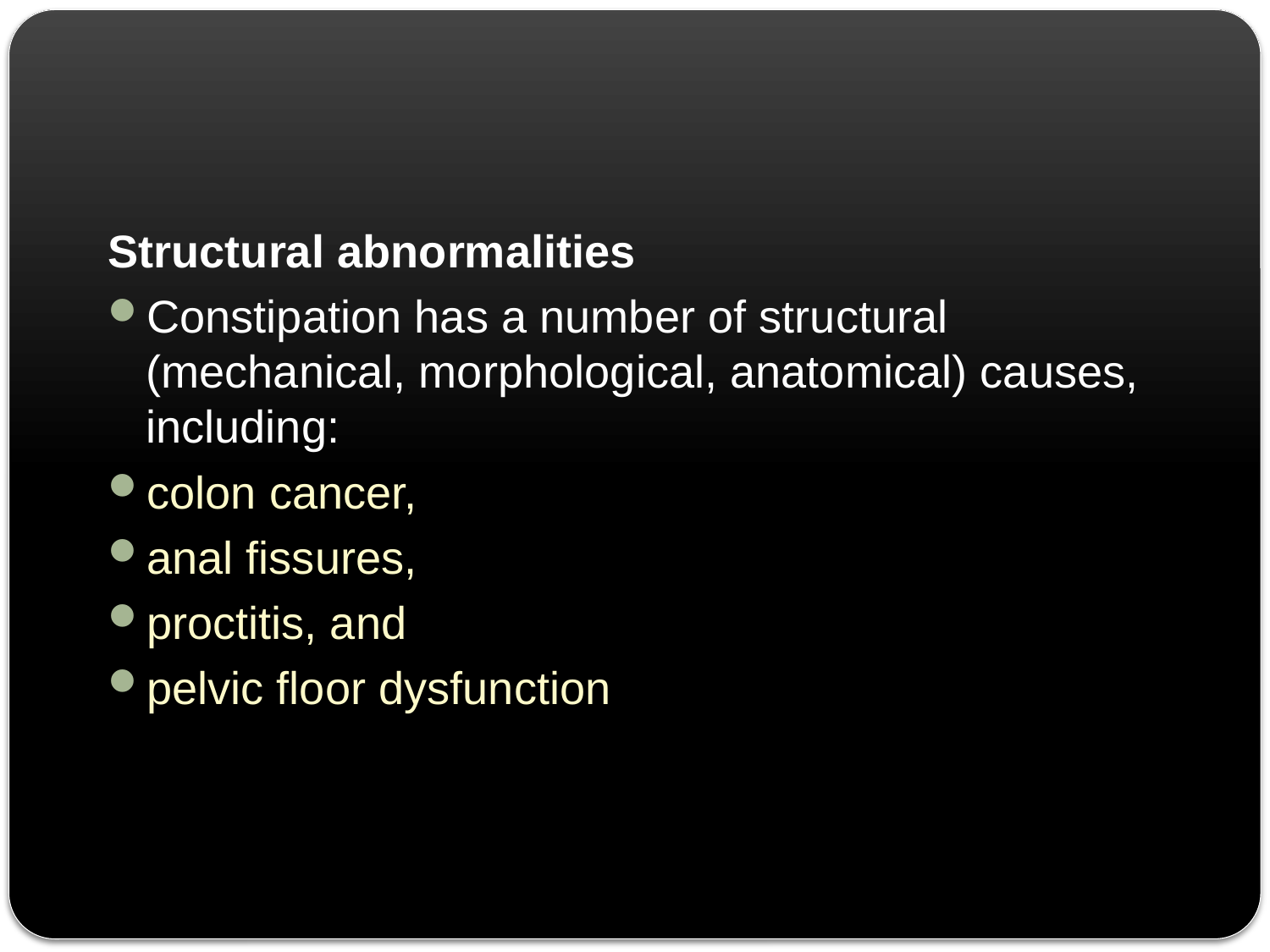

Structural abnormalities
Constipation has a number of structural (mechanical, morphological, anatomical) causes, including:
colon cancer,
anal fissures,
proctitis, and
pelvic floor dysfunction